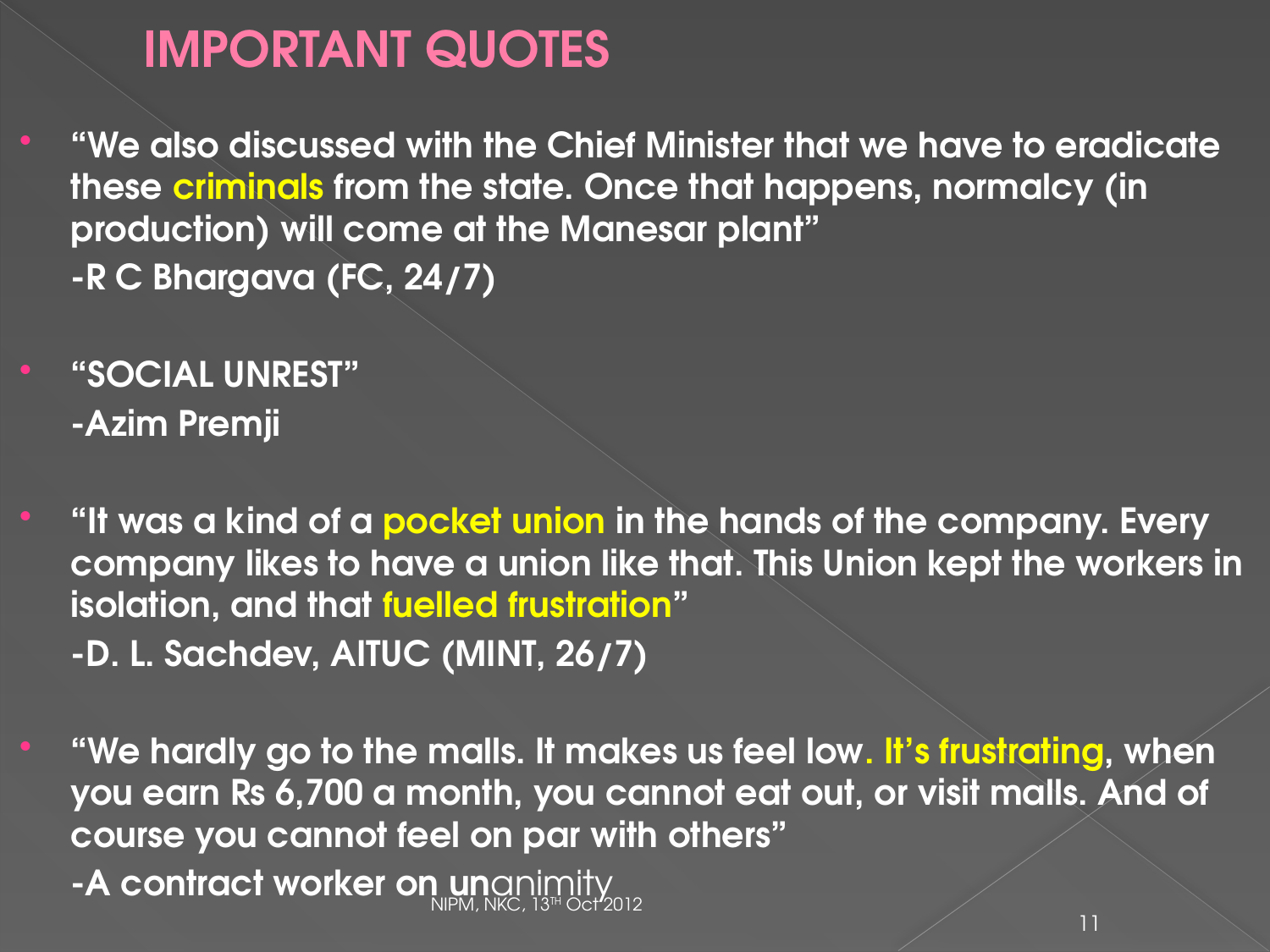

# IMPORTANT QUOTES
“We also discussed with the Chief Minister that we have to eradicate these criminals from the state. Once that happens, normalcy (in production) will come at the Manesar plant”
		-R C Bhargava (FC, 24/7)

“SOCIAL UNREST”
		-Azim Premji

“It was a kind of a pocket union in the hands of the company. Every company likes to have a union like that. This Union kept the workers in isolation, and that fuelled frustration”
		-D. L. Sachdev, AITUC (MINT, 26/7)

“We hardly go to the malls. It makes us feel low. It’s frustrating, when you earn Rs 6,700 a month, you cannot eat out, or visit malls. And of course you cannot feel on par with others”
		-A contract worker on unanimity

NIPM, NKC, 13TH Oct 2012

11